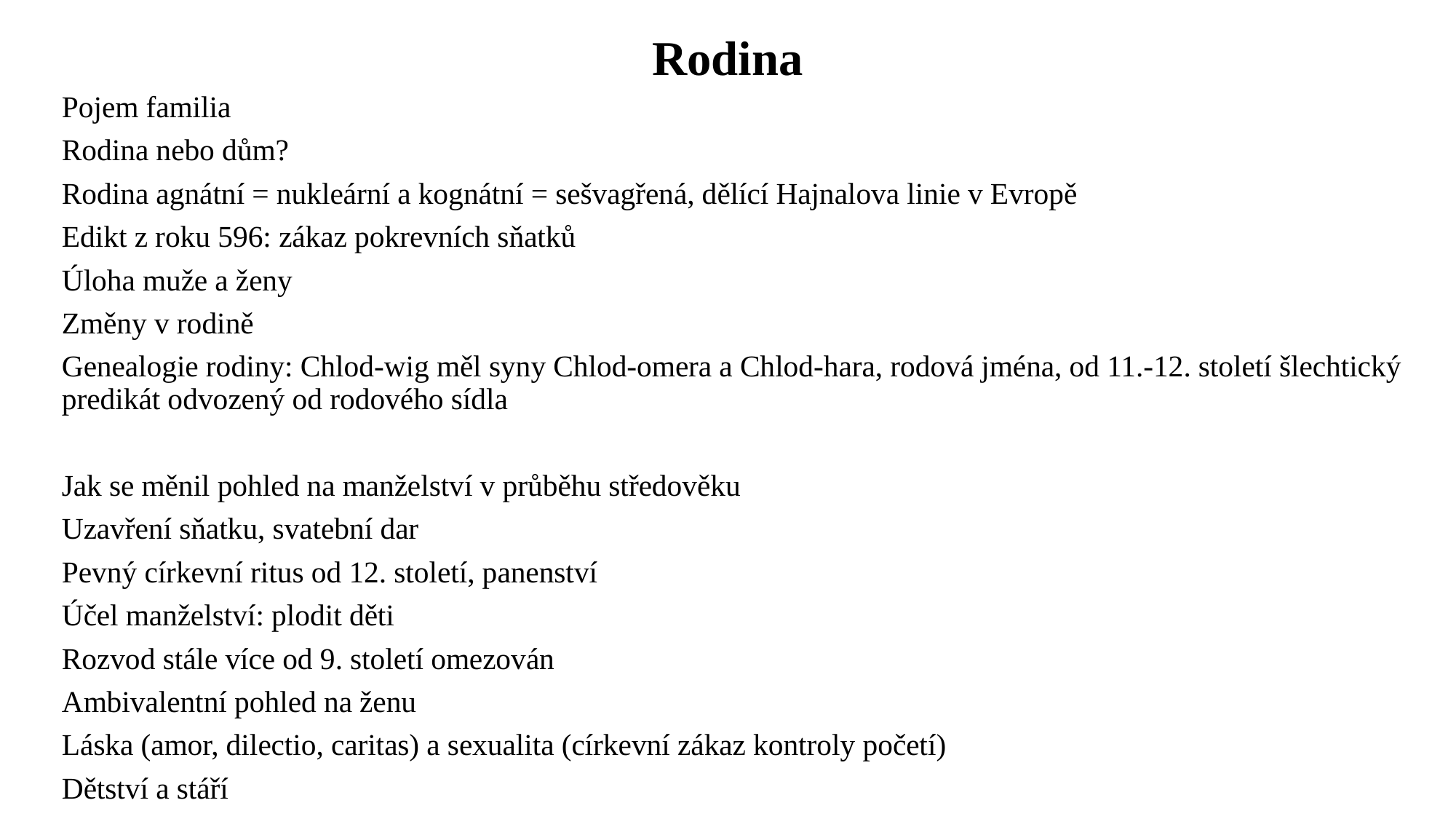

# Rodina
Pojem familia
Rodina nebo dům?
Rodina agnátní = nukleární a kognátní = sešvagřená, dělící Hajnalova linie v Evropě
Edikt z roku 596: zákaz pokrevních sňatků
Úloha muže a ženy
Změny v rodině
Genealogie rodiny: Chlod-wig měl syny Chlod-omera a Chlod-hara, rodová jména, od 11.-12. století šlechtický predikát odvozený od rodového sídla

Jak se měnil pohled na manželství v průběhu středověku
Uzavření sňatku, svatební dar
Pevný církevní ritus od 12. století, panenství
Účel manželství: plodit děti
Rozvod stále více od 9. století omezován
Ambivalentní pohled na ženu
Láska (amor, dilectio, caritas) a sexualita (církevní zákaz kontroly početí)
Dětství a stáří